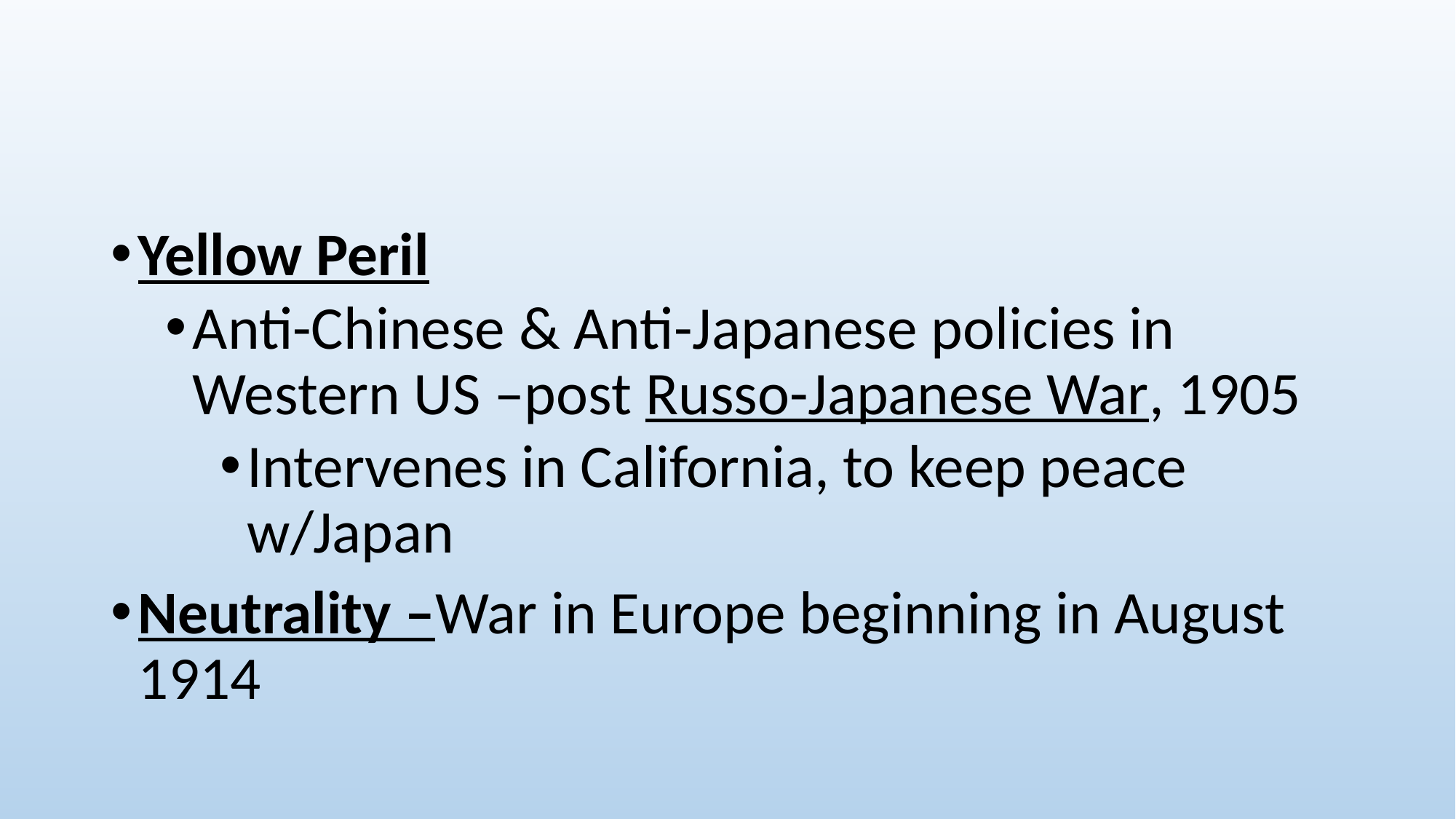

#
Yellow Peril
Anti-Chinese & Anti-Japanese policies in Western US –post Russo-Japanese War, 1905
Intervenes in California, to keep peace w/Japan
Neutrality –War in Europe beginning in August 1914